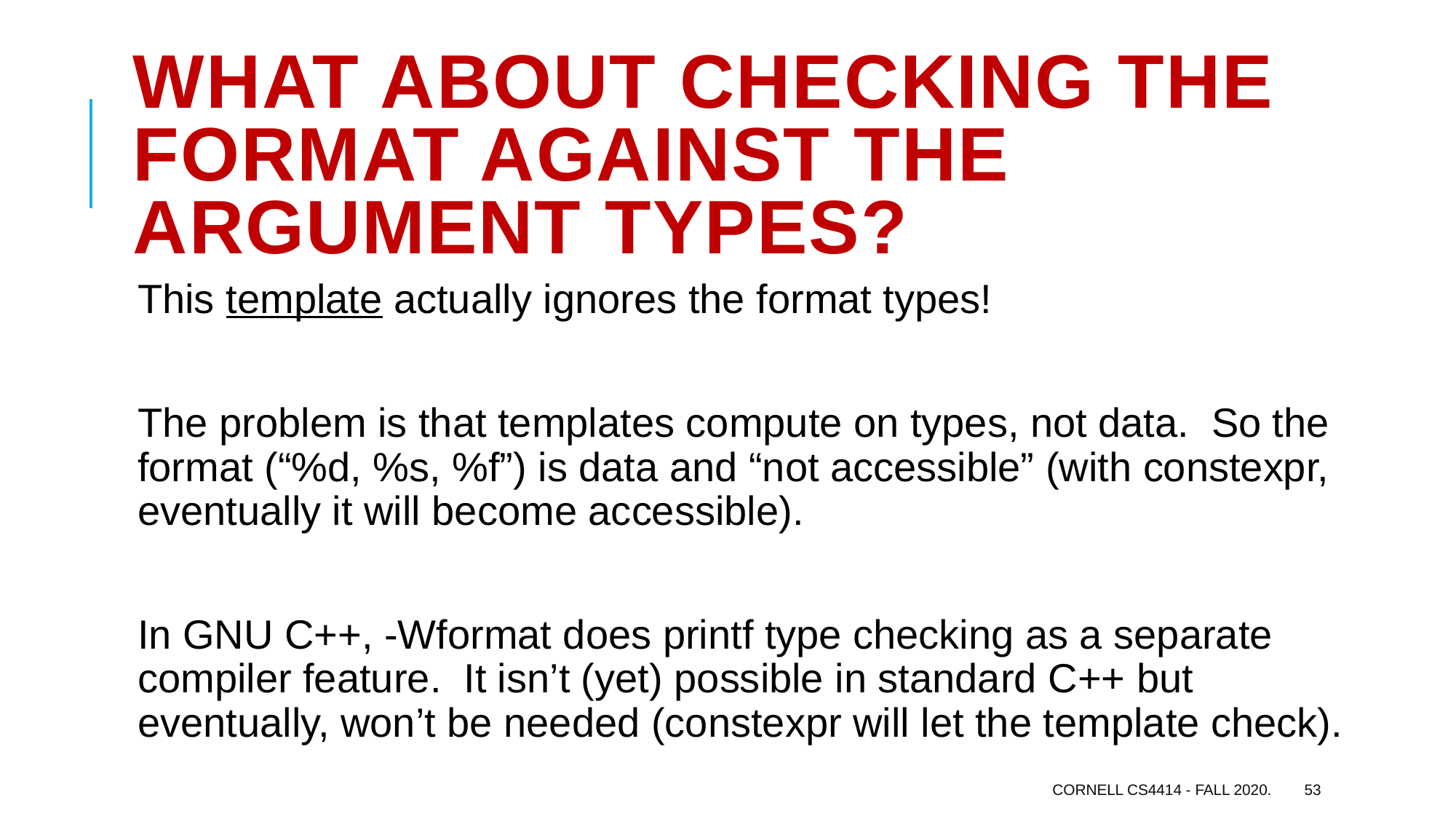

# What about checking the format against the argument types?
This template actually ignores the format types!

The problem is that templates compute on types, not data.  So the format (“%d, %s, %f”) is data and “not accessible” (with constexpr, eventually it will become accessible).

In GNU C++, -Wformat does printf type checking as a separate compiler feature.  It isn’t (yet) possible in standard C++ but eventually, won’t be needed (constexpr will let the template check).
Cornell CS4414 - Fall 2020.
53